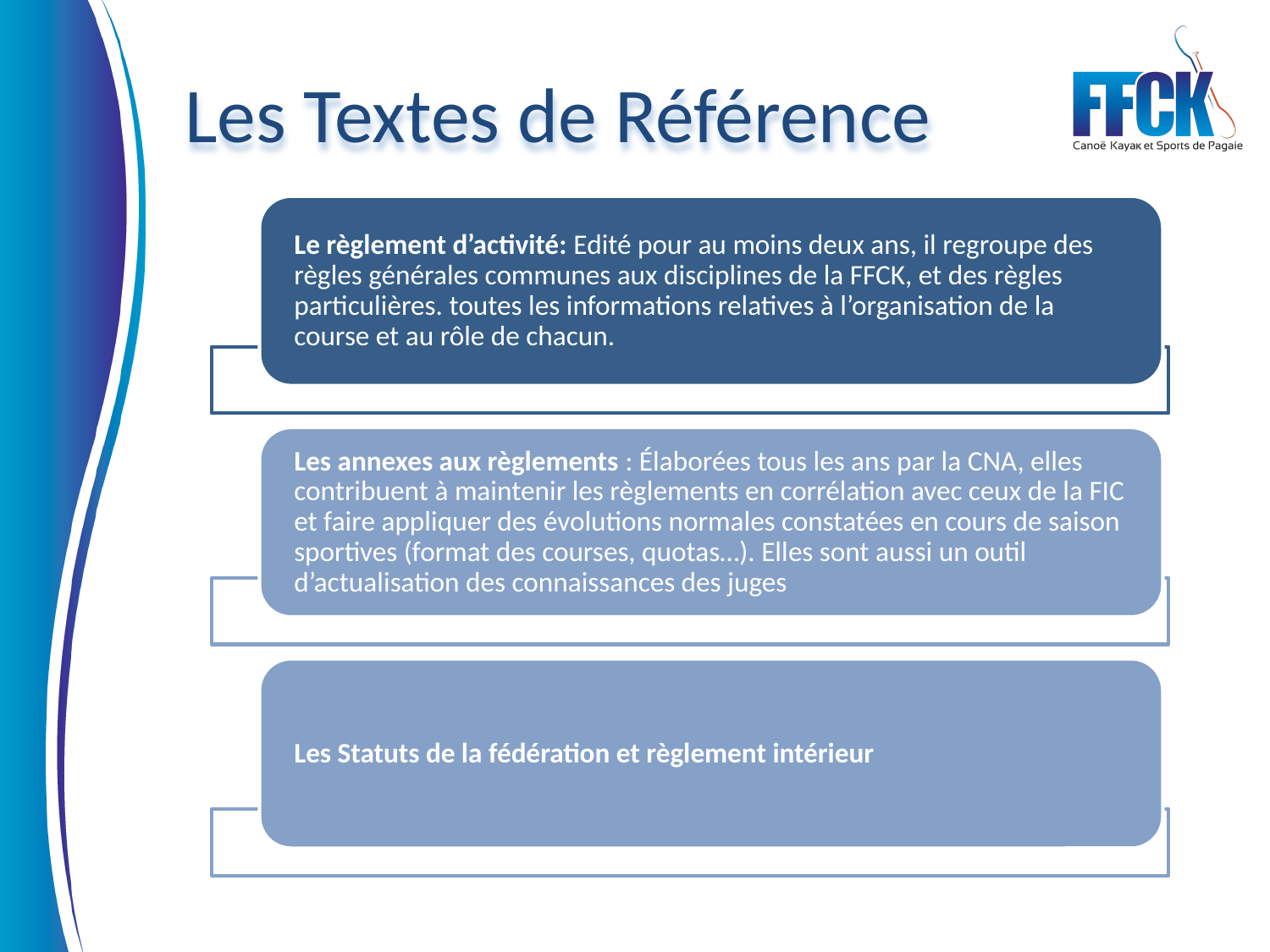

Les Textes de Référence

Le règlement d’activité: Edité pour au moins deux ans, il regroupe des règles générales communes aux disciplines de la FFCK, et des règles particulières. toutes les informations relatives à l’organisation de la course et au rôle de chacun.

Les annexes aux règlements : Élaborées tous les ans par la CNA, elles contribuent à maintenir les règlements en corrélation avec ceux de la FIC et faire appliquer des évolutions normales constatées en cours de saison sportives (format des courses, quotas…). Elles sont aussi un outil d’actualisation des connaissances des juges

Les Statuts de la fédération et règlement intérieur